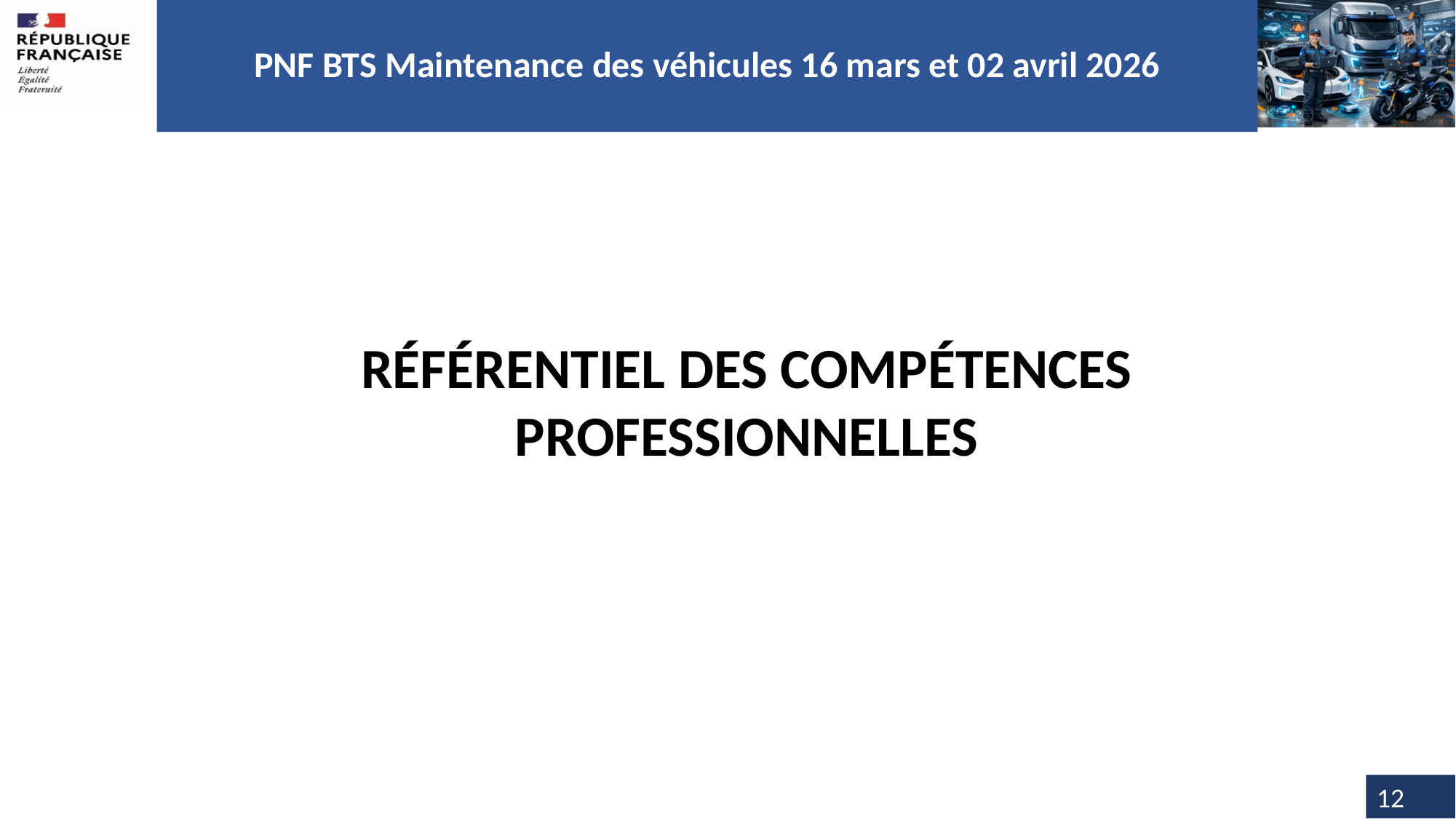

PNF BTS Maintenance des véhicules 16 mars et 02 avril 2026
RÉFÉRENTIEL DES COMPÉTENCES PROFESSIONNELLES